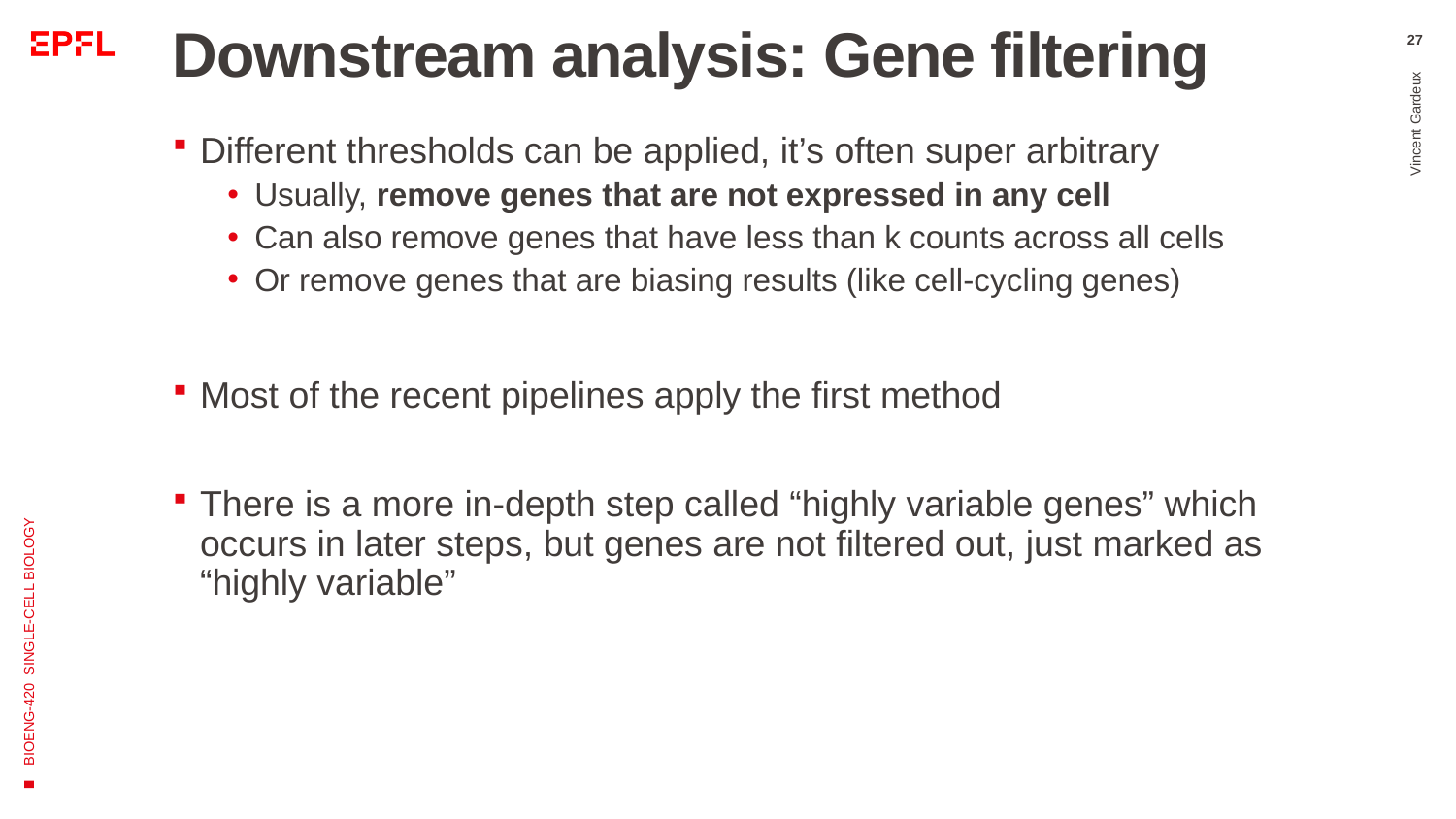

# Downstream analysis: Gene filtering
27
Different thresholds can be applied, it’s often super arbitrary
Usually, remove genes that are not expressed in any cell
Can also remove genes that have less than k counts across all cells
Or remove genes that are biasing results (like cell-cycling genes)

Most of the recent pipelines apply the first method

There is a more in-depth step called “highly variable genes” which occurs in later steps, but genes are not filtered out, just marked as “highly variable”
Vincent Gardeux
BIOENG-420  SINGLE-CELL BIOLOGY